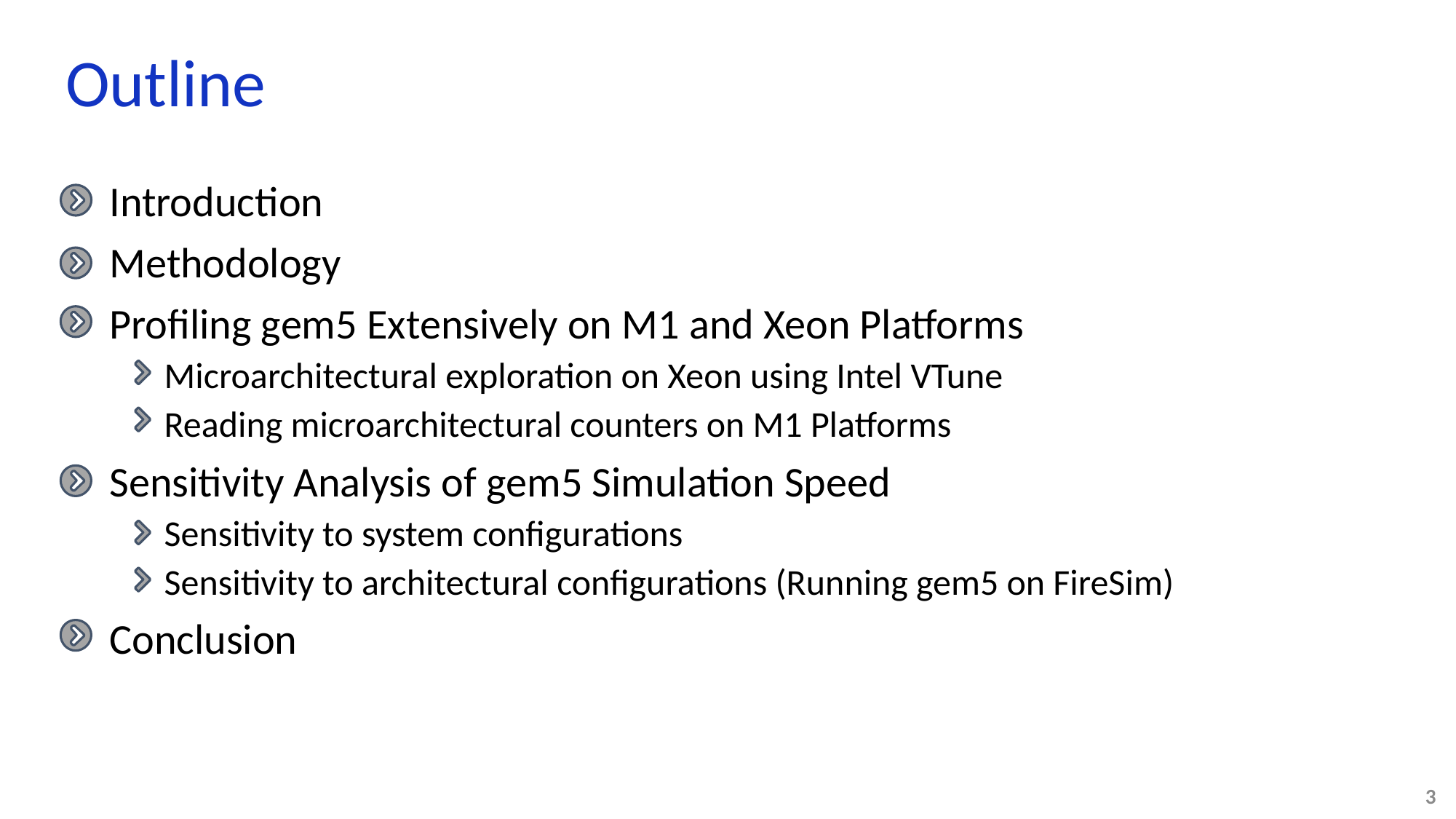

# Outline
Introduction
Methodology
Profiling gem5 Extensively on M1 and Xeon Platforms
Microarchitectural exploration on Xeon using Intel VTune
Reading microarchitectural counters on M1 Platforms
Sensitivity Analysis of gem5 Simulation Speed
Sensitivity to system configurations
Sensitivity to architectural configurations (Running gem5 on FireSim)
Conclusion

3